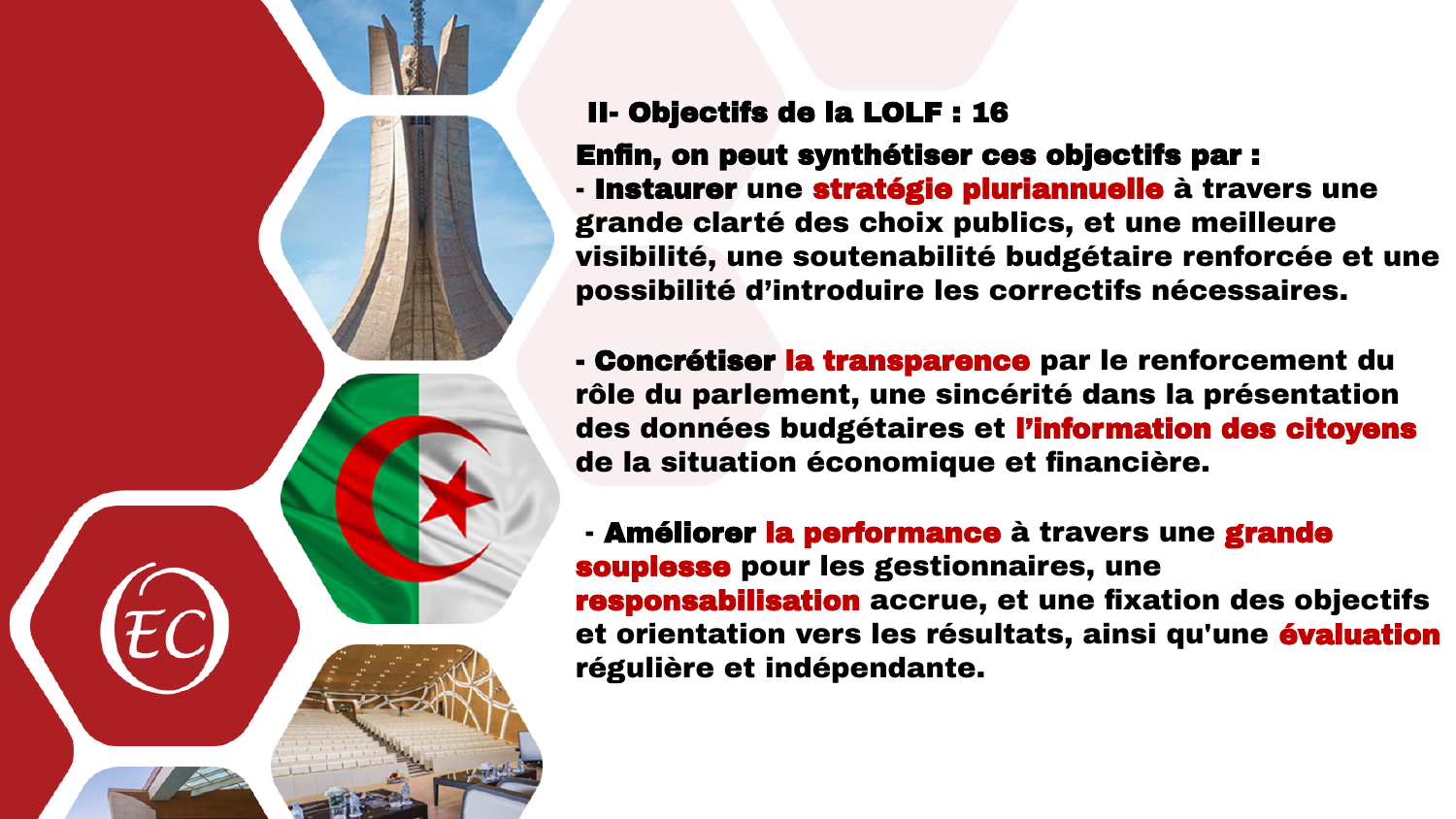

II- Objectifs de la LOLF : 16
Enfin, on peut synthétiser ces objectifs par :
- Instaurer une stratégie pluriannuelle à travers une grande clarté des choix publics, et une meilleure visibilité, une soutenabilité budgétaire renforcée et une possibilité d’introduire les correctifs nécessaires.

- Concrétiser la transparence par le renforcement du rôle du parlement, une sincérité dans la présentation des données budgétaires et l’information des citoyens de la situation économique et financière.

 - Améliorer la performance à travers une grande souplesse pour les gestionnaires, une responsabilisation accrue, et une fixation des objectifs et orientation vers les résultats, ainsi qu'une évaluation régulière et indépendante.